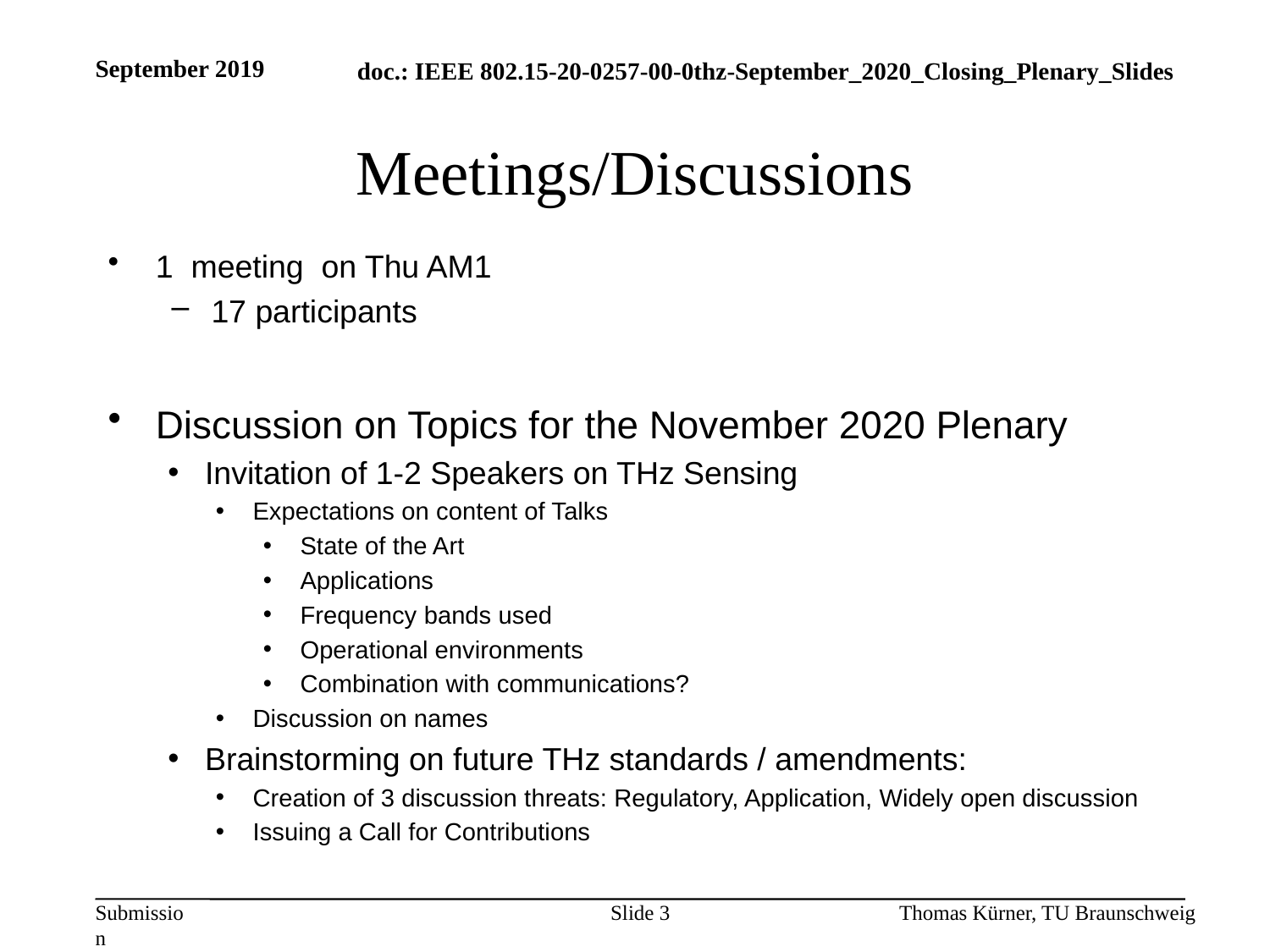

September 2019
# Meetings/Discussions
1  meeting  on Thu AM1
17 participants

Discussion on Topics for the November 2020 Plenary
Invitation of 1-2 Speakers on THz Sensing
Expectations on content of Talks
State of the Art
Applications
Frequency bands used
Operational environments
Combination with communications?
Discussion on names
Brainstorming on future THz standards / amendments:
Creation of 3 discussion threats: Regulatory, Application, Widely open discussion
Issuing a Call for Contributions

Slide 3
Thomas Kürner, TU Braunschweig